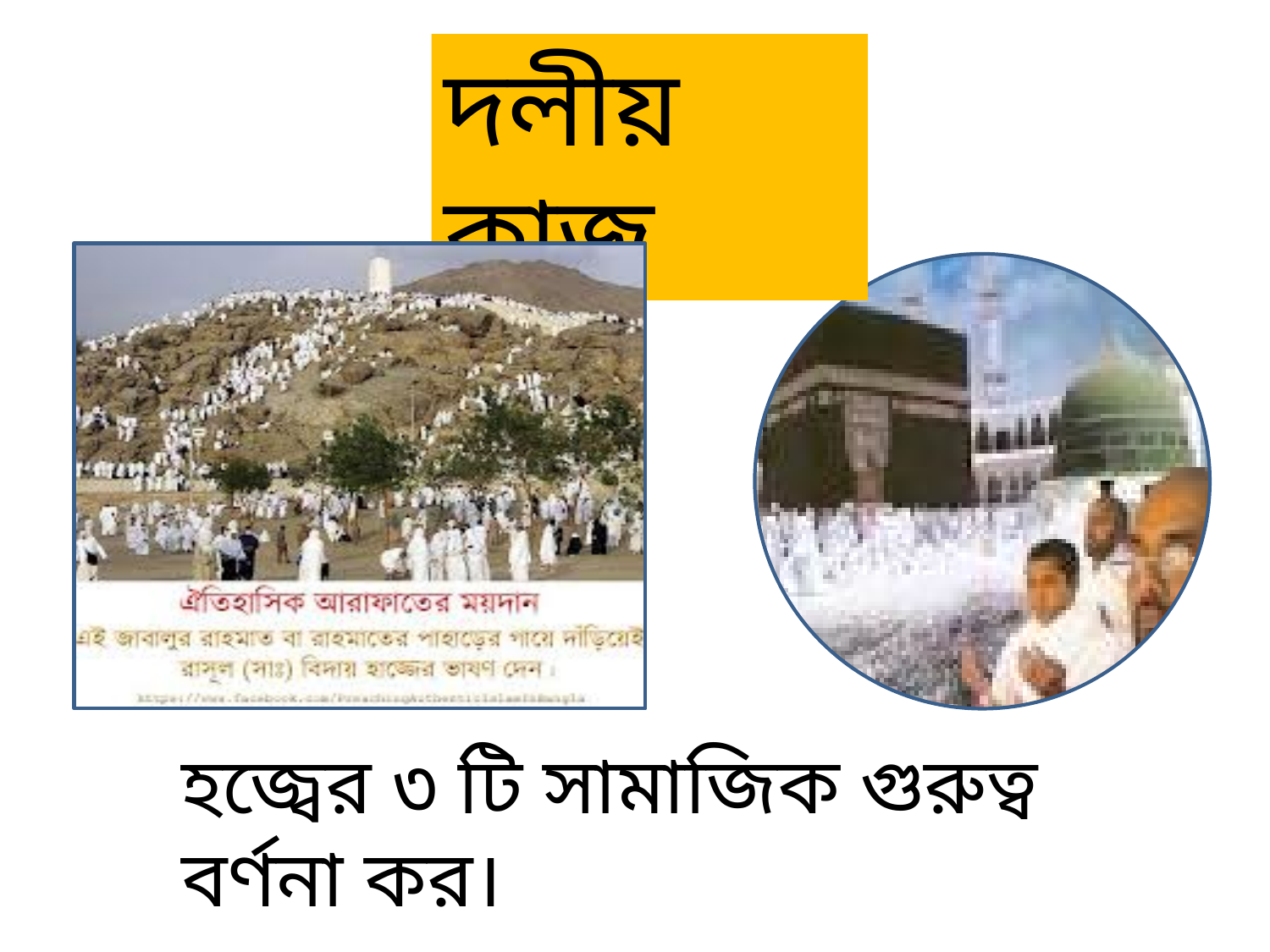

দলীয় কাজ

হজ্বের ৩ টি সামাজিক গুরুত্ব বর্ণনা কর।